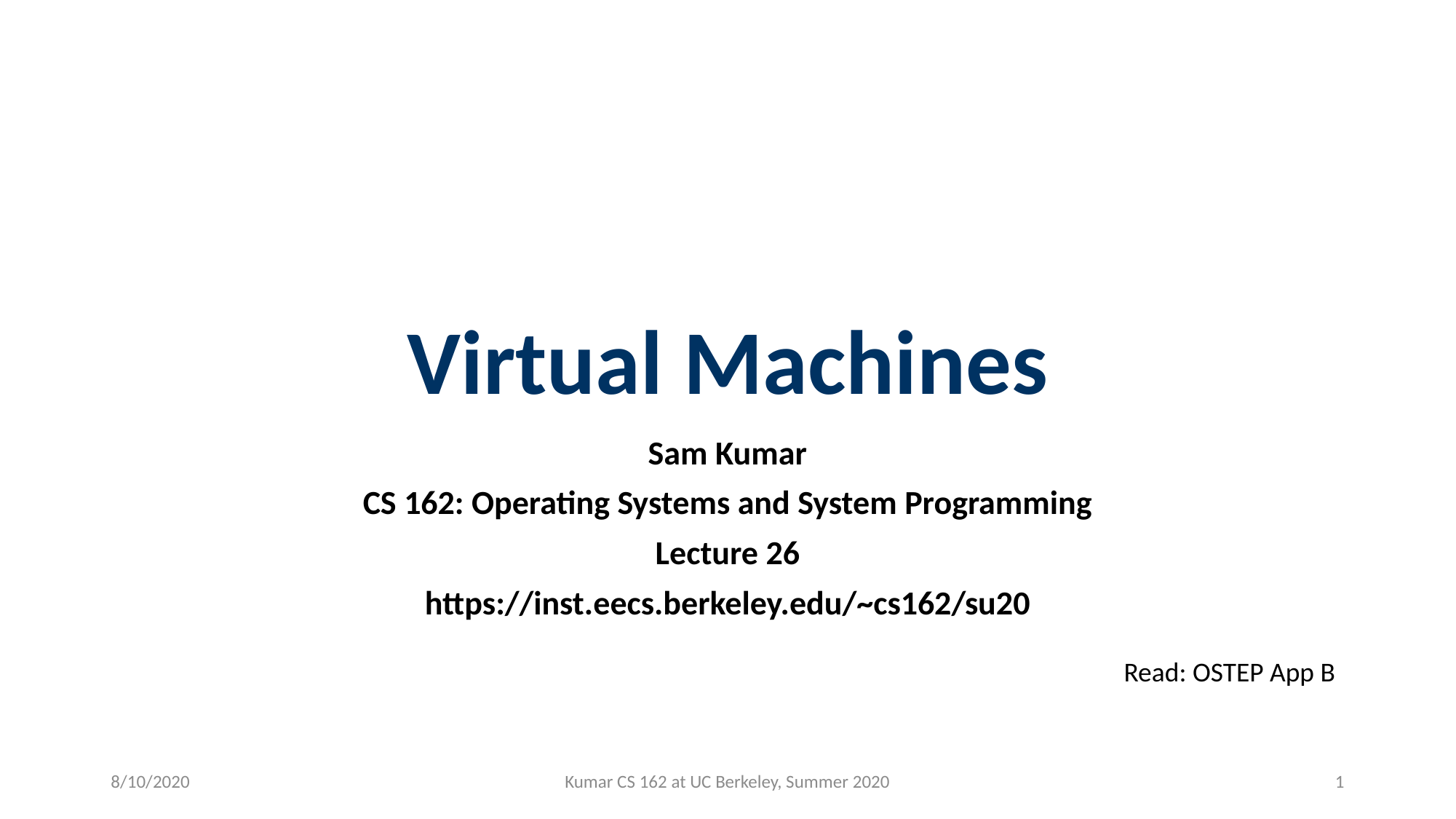

# Virtual Machines
Sam Kumar
CS 162: Operating Systems and System Programming
Lecture 26
https://inst.eecs.berkeley.edu/~cs162/su20
Read: OSTEP App B
8/10/2020
Kumar CS 162 at UC Berkeley, Summer 2020
1